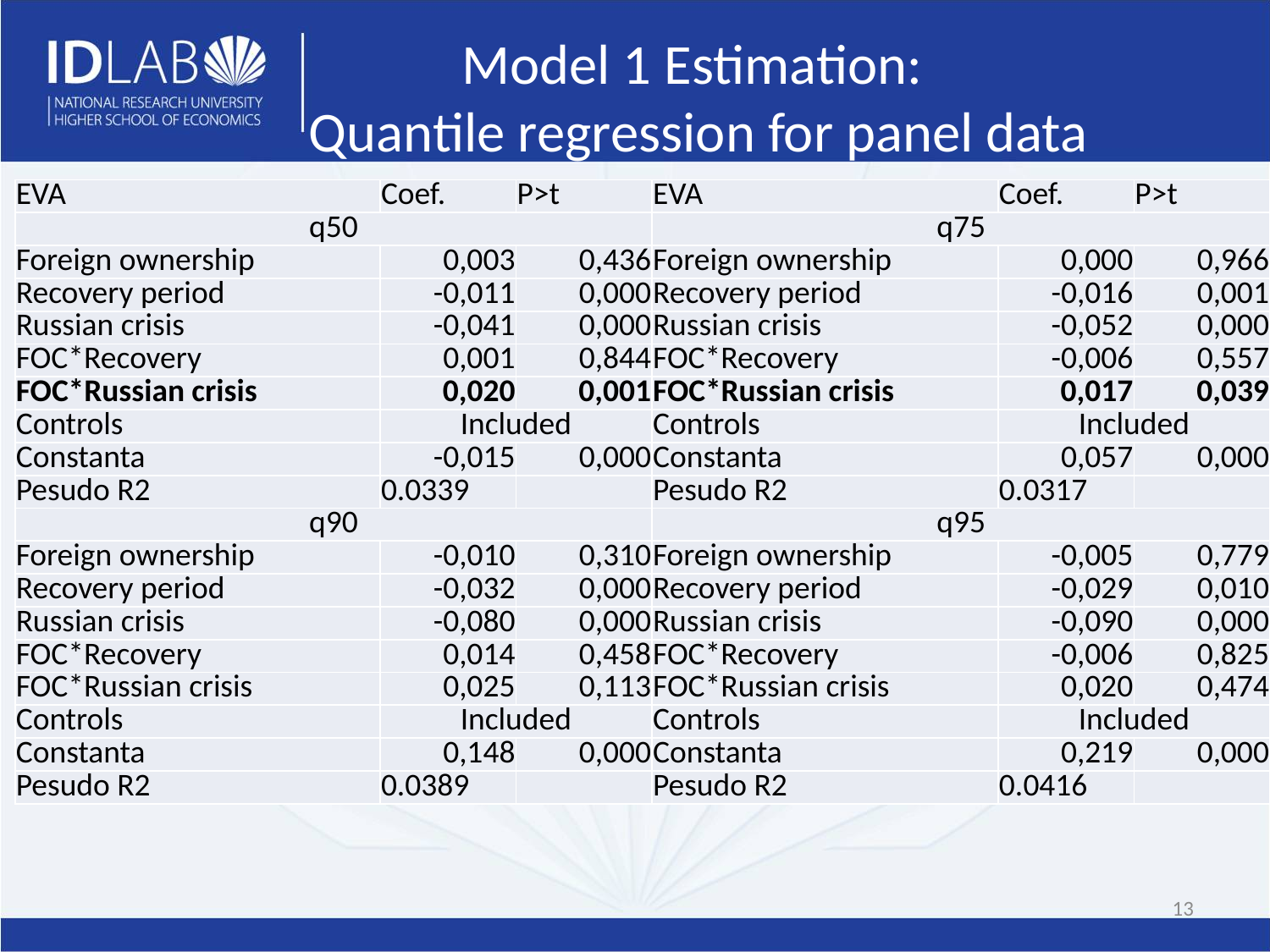

# Model 1 Estimation: Quantile regression for panel data
| EVA | Coef. | P>t | EVA | Coef. | P>t |
| --- | --- | --- | --- | --- | --- |
| q50 |  |  | q75 |  |  |
| Foreign ownership | 0,003 | 0,436 | Foreign ownership | 0,000 | 0,966 |
| Recovery period | -0,011 | 0,000 | Recovery period | -0,016 | 0,001 |
| Russian crisis | -0,041 | 0,000 | Russian crisis | -0,052 | 0,000 |
| FOC\*Recovery | 0,001 | 0,844 | FOC\*Recovery | -0,006 | 0,557 |
| FOC\*Russian crisis | 0,020 | 0,001 | FOC\*Russian crisis | 0,017 | 0,039 |
| Controls | Included |  | Controls | Included |  |
| Constanta | -0,015 | 0,000 | Constanta | 0,057 | 0,000 |
| Pesudo R2 | 0.0339 |  | Pesudo R2 | 0.0317 |  |
| q90 |  |  | q95 |  |  |
| Foreign ownership | -0,010 | 0,310 | Foreign ownership | -0,005 | 0,779 |
| Recovery period | -0,032 | 0,000 | Recovery period | -0,029 | 0,010 |
| Russian crisis | -0,080 | 0,000 | Russian crisis | -0,090 | 0,000 |
| FOC\*Recovery | 0,014 | 0,458 | FOC\*Recovery | -0,006 | 0,825 |
| FOC\*Russian crisis | 0,025 | 0,113 | FOC\*Russian crisis | 0,020 | 0,474 |
| Controls | Included |  | Controls | Included |  |
| Constanta | 0,148 | 0,000 | Constanta | 0,219 | 0,000 |
| Pesudo R2 | 0.0389 |  | Pesudo R2 | 0.0416 |  |
13